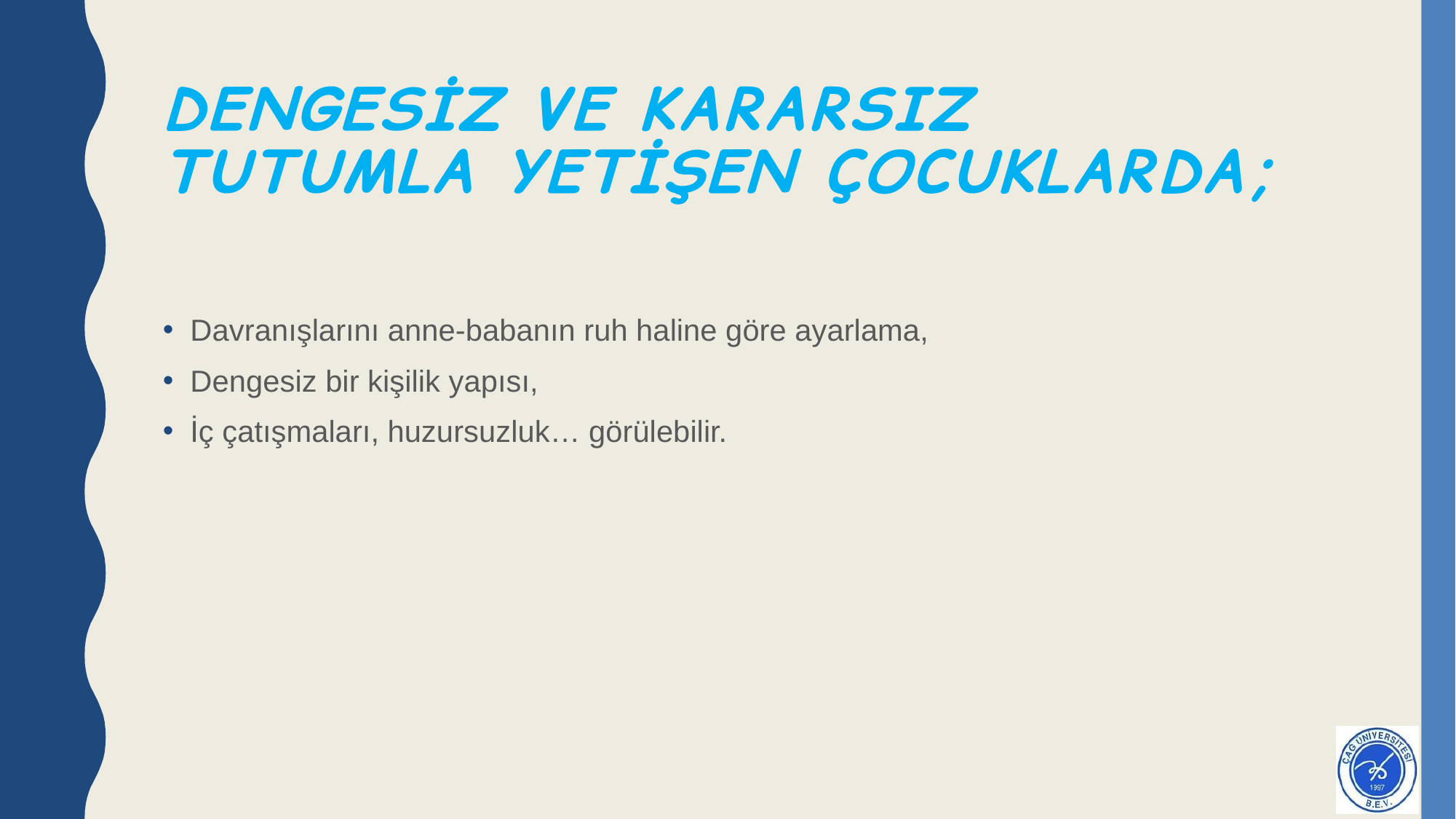

# Dengesiz ve kararsız tutumla yetişen çocuklarda;

Davranışlarını anne-babanın ruh haline göre ayarlama,
Dengesiz bir kişilik yapısı,
İç çatışmaları, huzursuzluk… görülebilir.